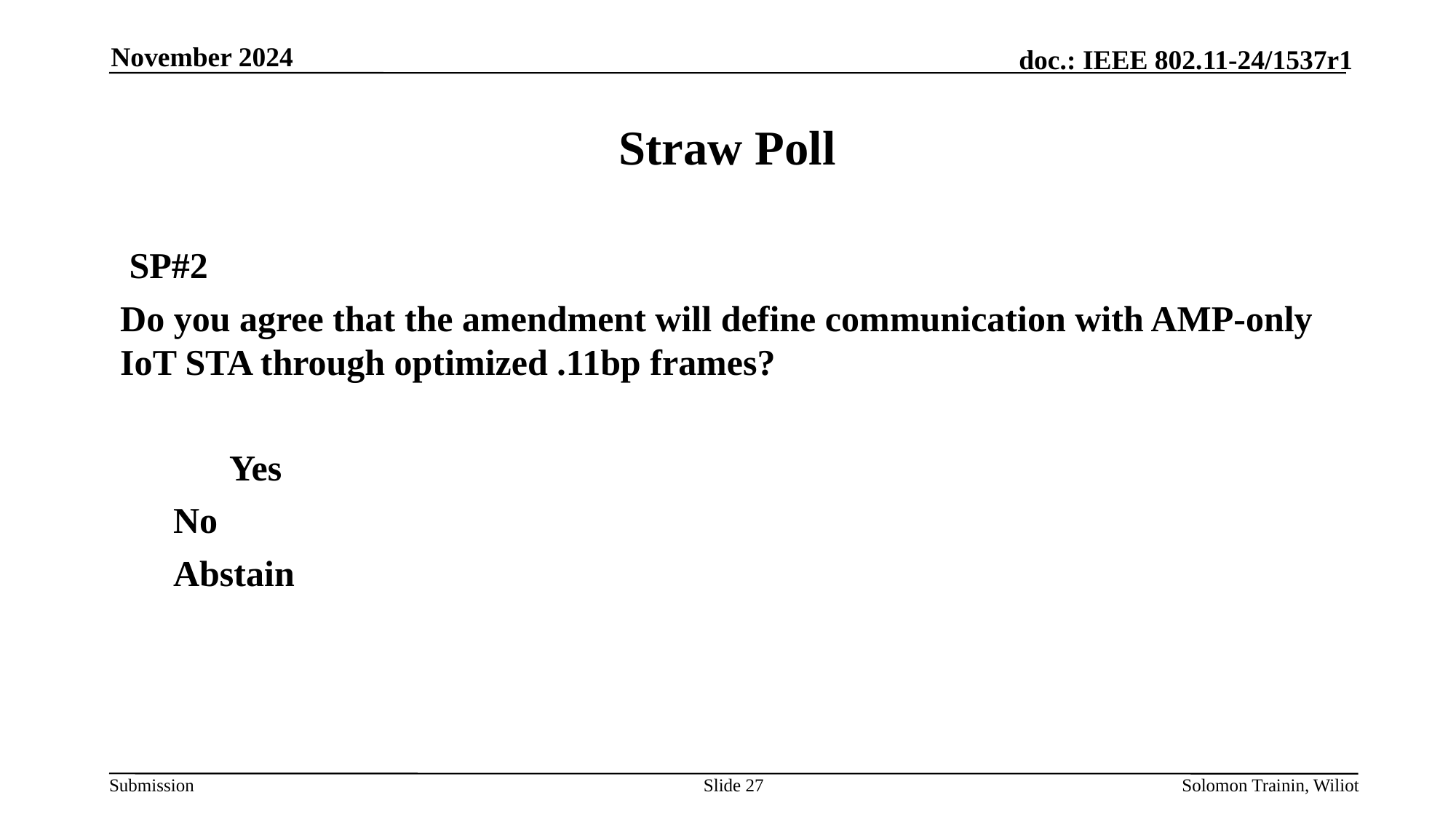

November 2024
# Straw Poll
 SP#2
Do you agree that the amendment will define communication with AMP-only IoT STA through optimized .11bp frames?

	Yes
No
Abstain
Slide 27
Solomon Trainin, Wiliot